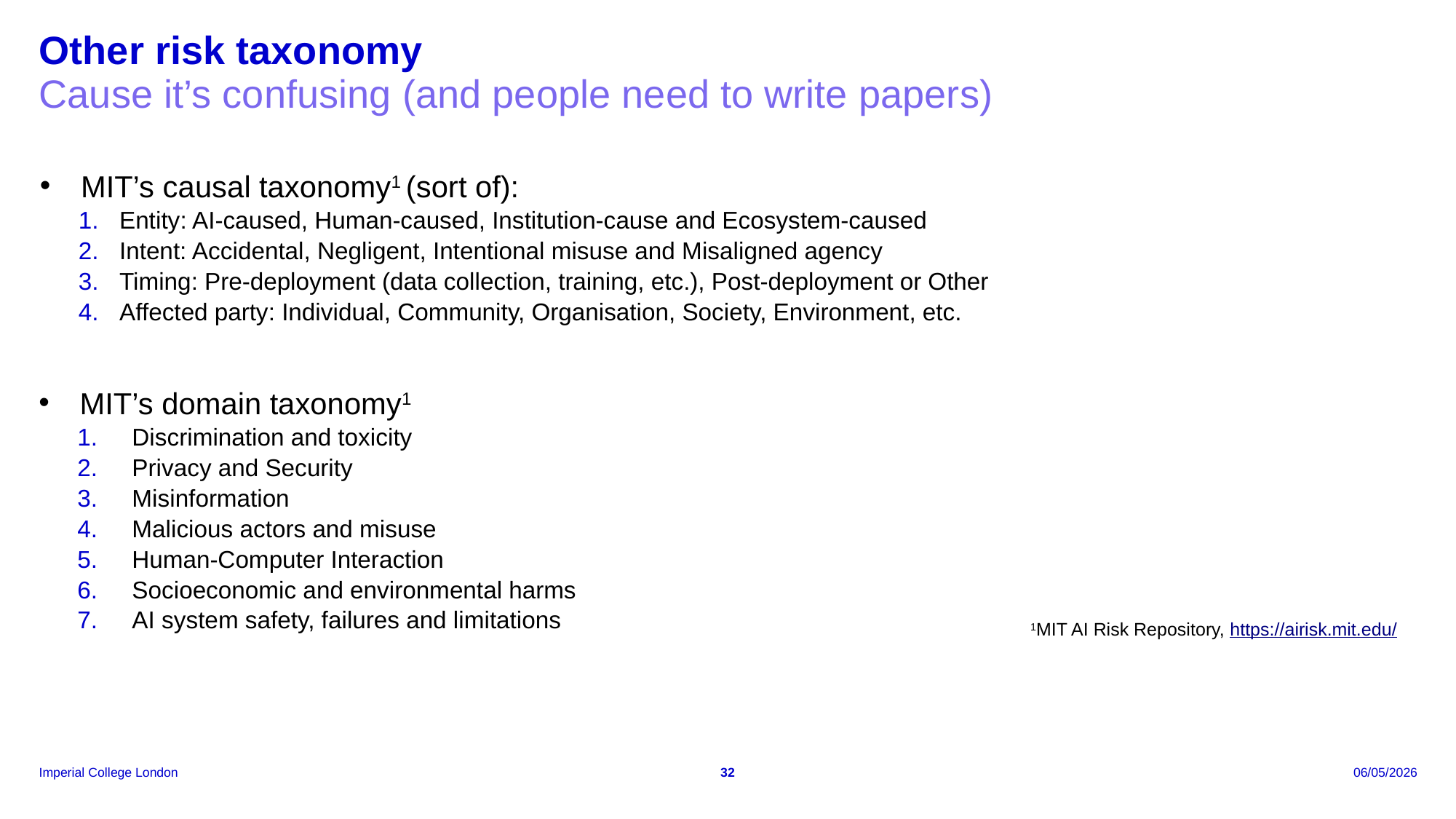

# Other risk taxonomy
Cause it’s confusing (and people need to write papers)
MIT’s causal taxonomy1 (sort of):
Entity: AI-caused, Human-caused, Institution-cause and Ecosystem-caused
Intent: Accidental, Negligent, Intentional misuse and Misaligned agency
Timing: Pre-deployment (data collection, training, etc.), Post-deployment or Other
Affected party: Individual, Community, Organisation, Society, Environment, etc.
MIT’s domain taxonomy1
Discrimination and toxicity
Privacy and Security
Misinformation
Malicious actors and misuse
Human-Computer Interaction
Socioeconomic and environmental harms
AI system safety, failures and limitations

1MIT AI Risk Repository, https://airisk.mit.edu/

32
06/05/2026